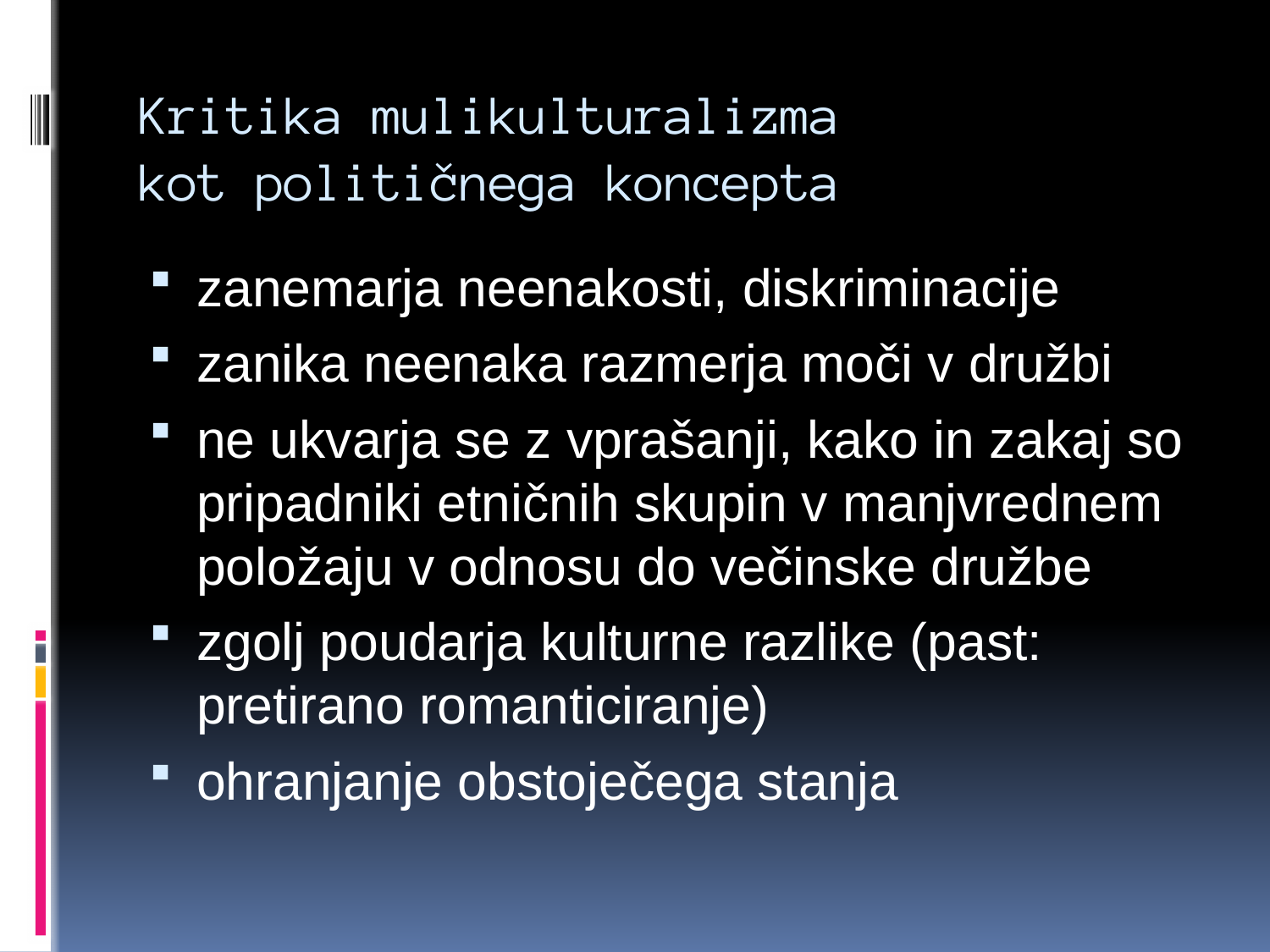

# Kritika mulikulturalizma kot političnega koncepta
zanemarja neenakosti, diskriminacije
zanika neenaka razmerja moči v družbi
ne ukvarja se z vprašanji, kako in zakaj so pripadniki etničnih skupin v manjvrednem položaju v odnosu do večinske družbe
zgolj poudarja kulturne razlike (past: pretirano romanticiranje)
ohranjanje obstoječega stanja